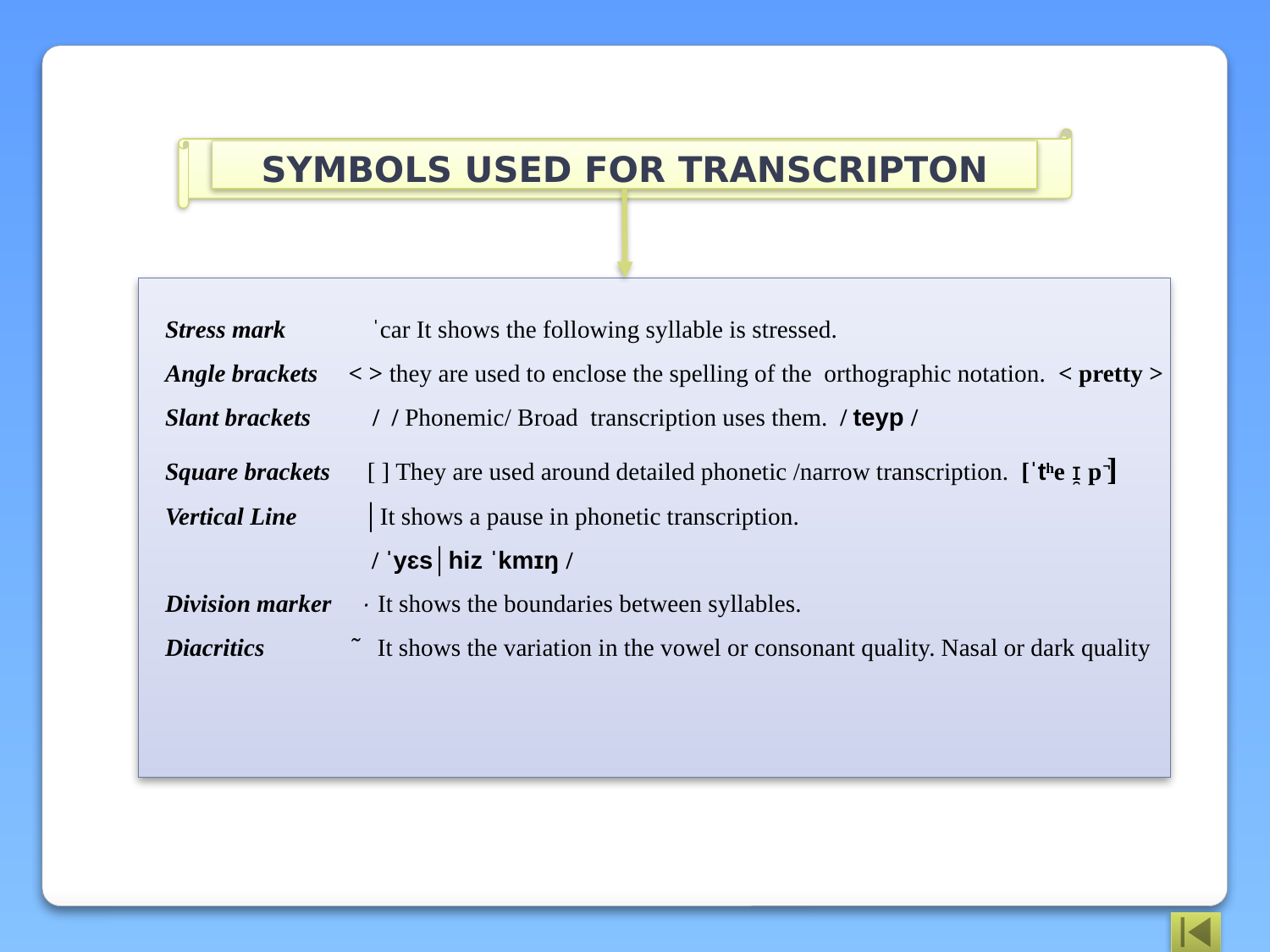

SYMBOLS USED FOR TRANSCRIPTON

Stress mark	             ˈcar It shows the following syllable is stressed.
Angle brackets     < > they are used to enclose the spelling of the  orthographic notation.  < pretty >
Slant brackets          /  / Phonemic/ Broad  transcription uses them.  / teyp /
Square brackets      [ ] They are used around detailed phonetic /narrow transcription.  [ˈtʰe ɪ̯ p ̚]
Vertical Line           │It shows a pause in phonetic transcription.
	             / ˈyɛs│hiz ˈkmɪŋ /
Division marker     · It shows the boundaries between syllables.
Diacritics              ˜   It shows the variation in the vowel or consonant quality. Nasal or dark quality